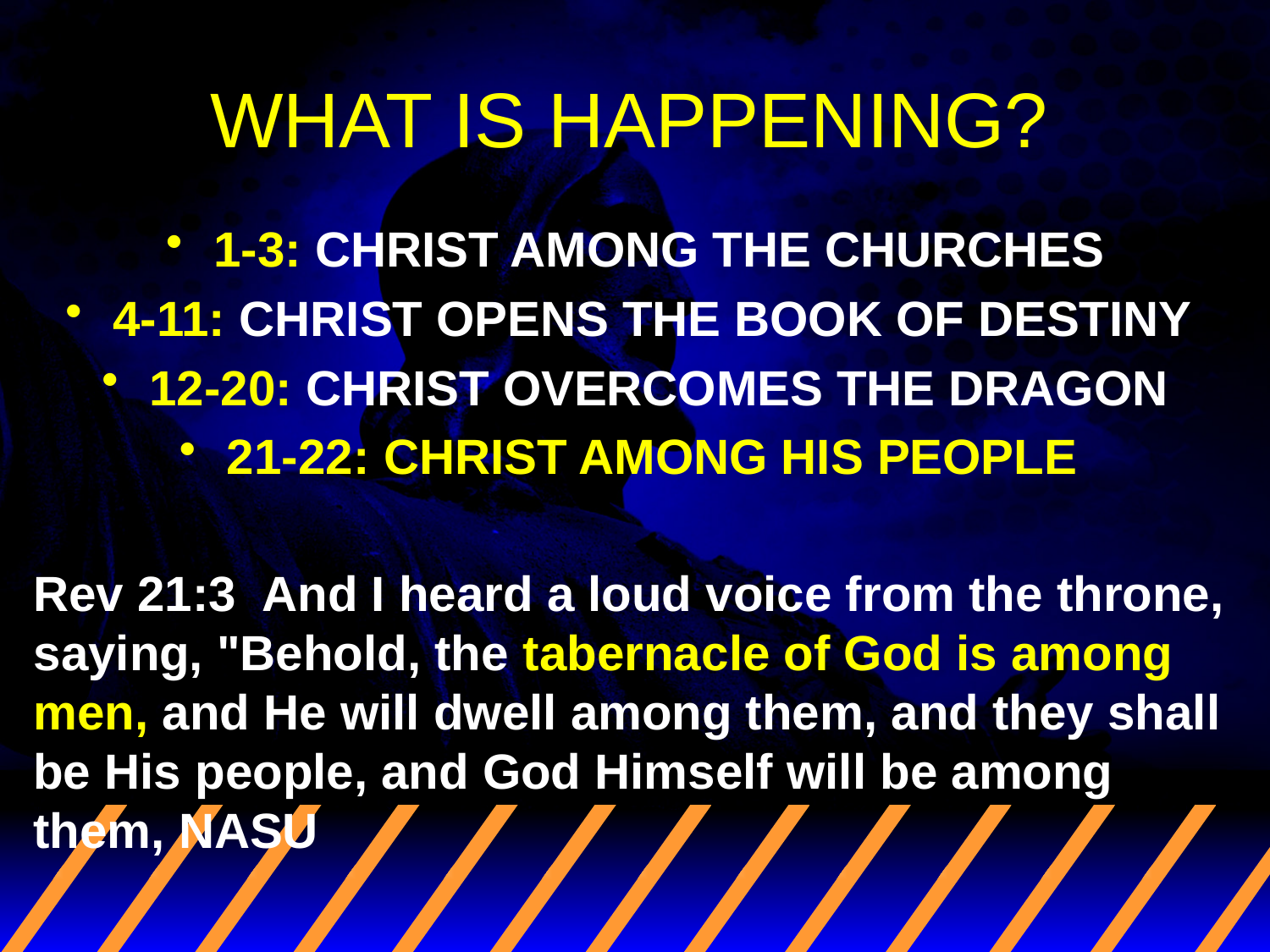

# WHAT IS HAPPENING?
1-3: CHRIST AMONG THE CHURCHES
4-11: CHRIST OPENS THE BOOK OF DESTINY
12-20: CHRIST OVERCOMES THE DRAGON
21-22: CHRIST AMONG HIS PEOPLE

Rev 21:3  And I heard a loud voice from the throne, saying, "Behold, the tabernacle of God is among men, and He will dwell among them, and they shall be His people, and God Himself will be among them, NASU